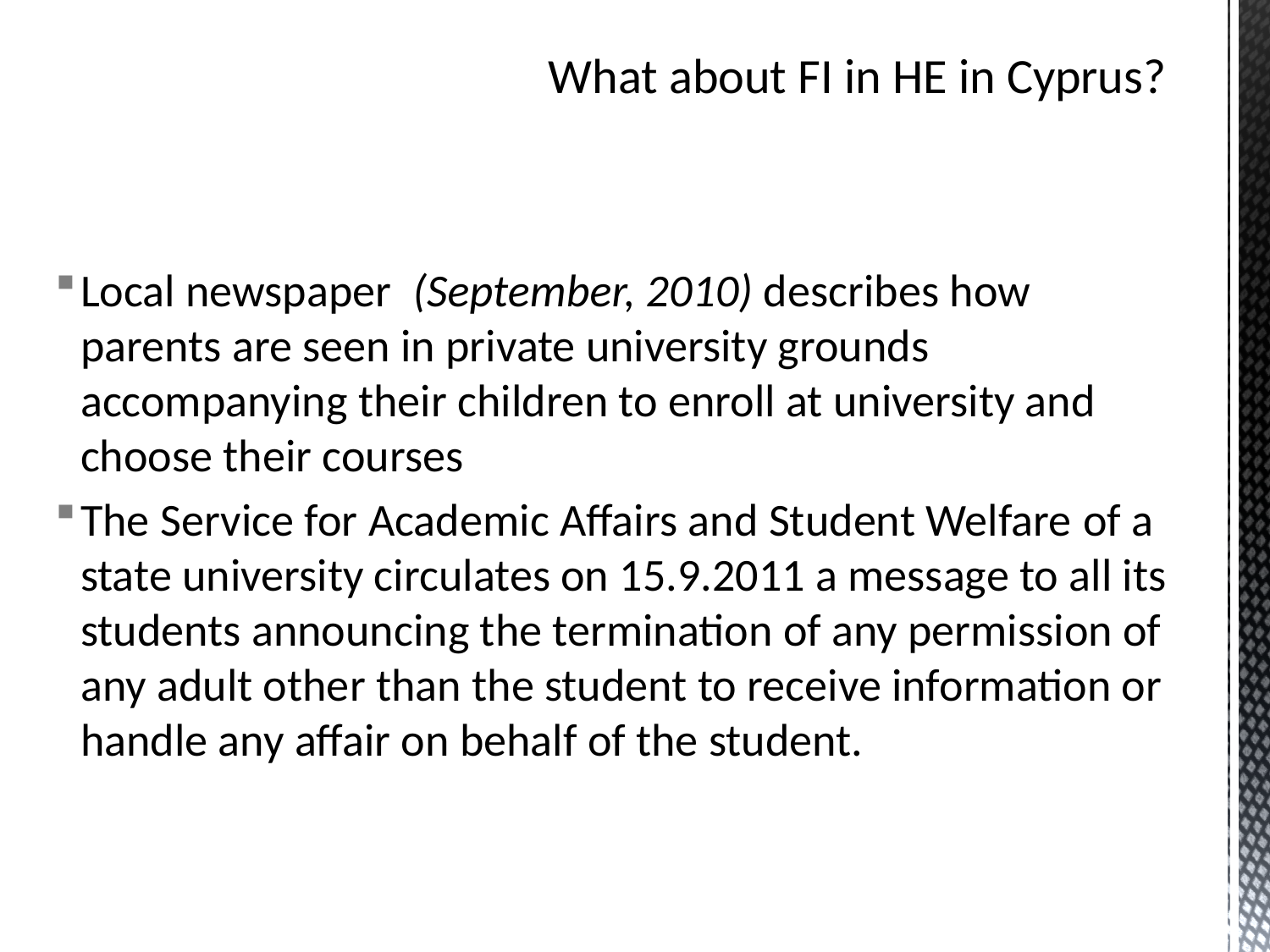

# What about FI in HE in Cyprus?
Local newspaper  (September, 2010) describes how parents are seen in private university grounds accompanying their children to enroll at university and choose their courses
The Service for Academic Affairs and Student Welfare of a state university circulates on 15.9.2011 a message to all its students announcing the termination of any permission of any adult other than the student to receive information or handle any affair on behalf of the student.